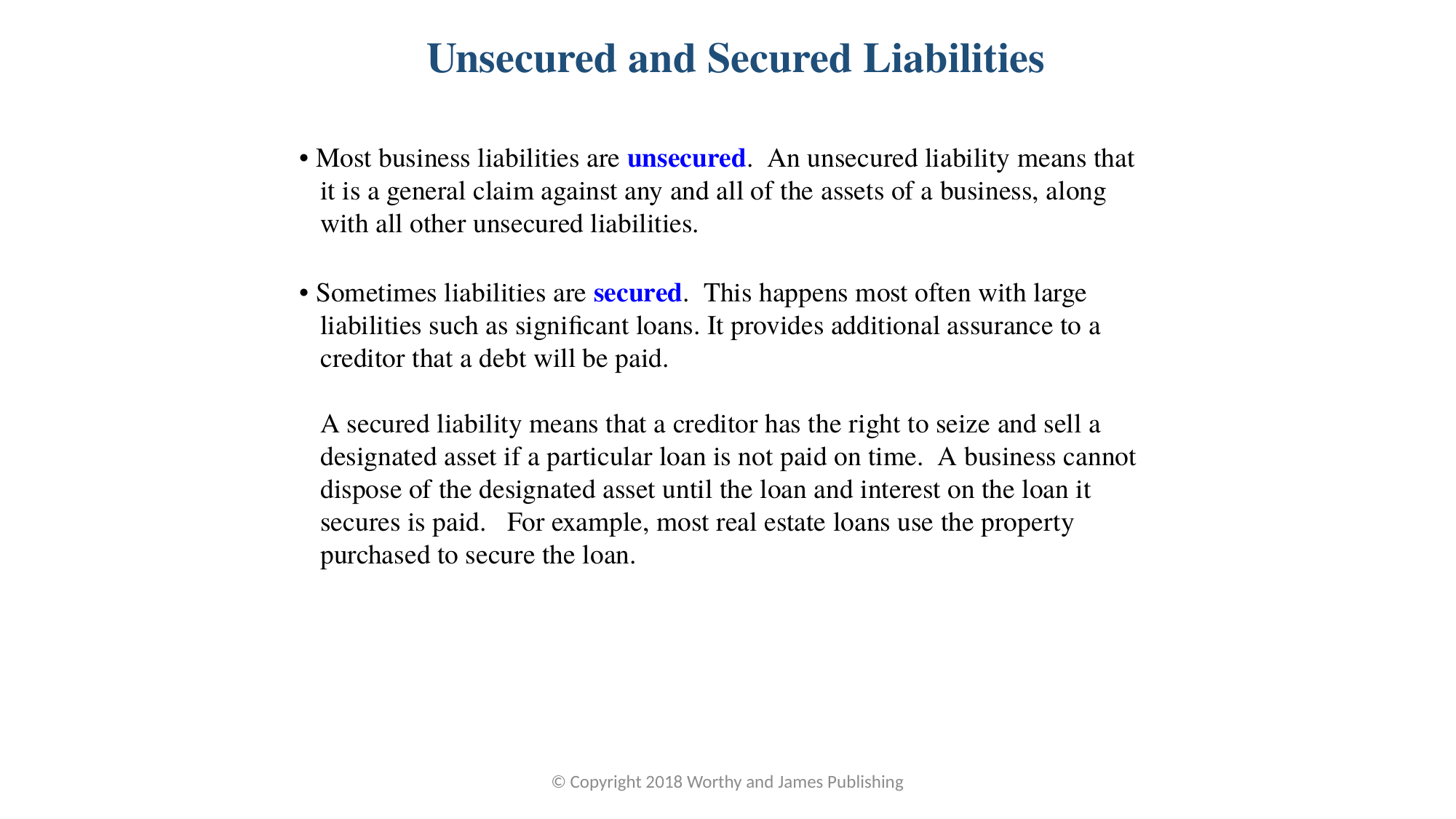

Unsecured and Secured Liabilities
• Most business liabilities are unsecured.  An unsecured liability means that
   it is a general claim against any and all of the assets of a business, along
   with all other unsecured liabilities.

• Sometimes liabilities are secured.  This happens most often with large
   liabilities such as significant loans. It provides additional assurance to a
   creditor that a debt will be paid.

   A secured liability means that a creditor has the right to seize and sell a
   designated asset if a particular loan is not paid on time.  A business cannot
   dispose of the designated asset until the loan and interest on the loan it
   secures is paid.   For example, most real estate loans use the property
   purchased to secure the loan.

© Copyright 2018 Worthy and James Publishing